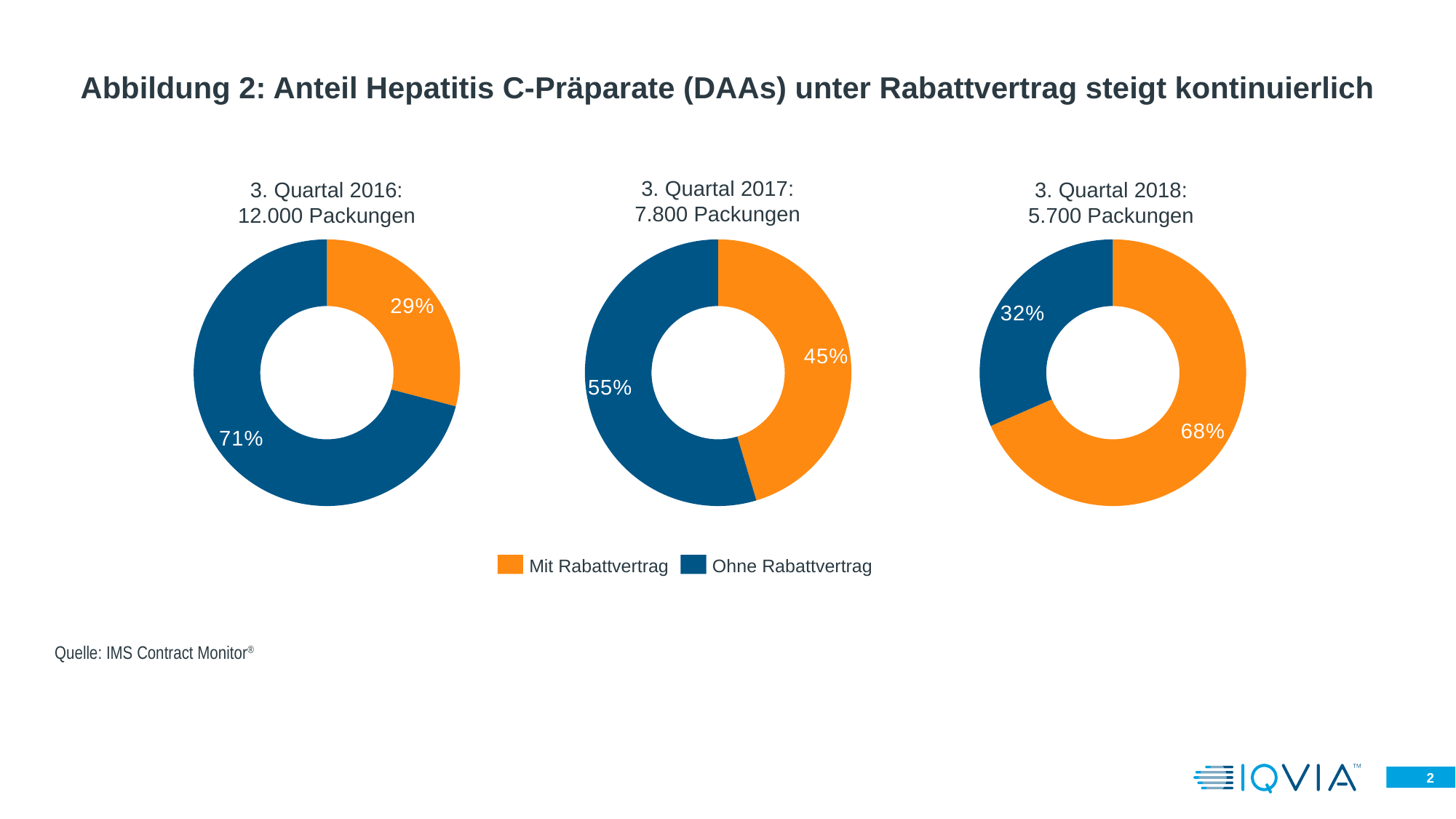

Abbildung 2: Anteil Hepatitis C-Präparate (DAAs) unter Rabattvertrag steigt kontinuierlich
3. Quartal 2017:
7.800 Packungen
3. Quartal 2016:
12.000 Packungen
3. Quartal 2018:
5.700 Packungen

### Chart

| Category |  |
|---|---|

### Chart

| Category |  |
|---|---|

### Chart

| Category |  |
|---|---|
Mit Rabattvertrag
Ohne Rabattvertrag

Quelle: IMS Contract Monitor®